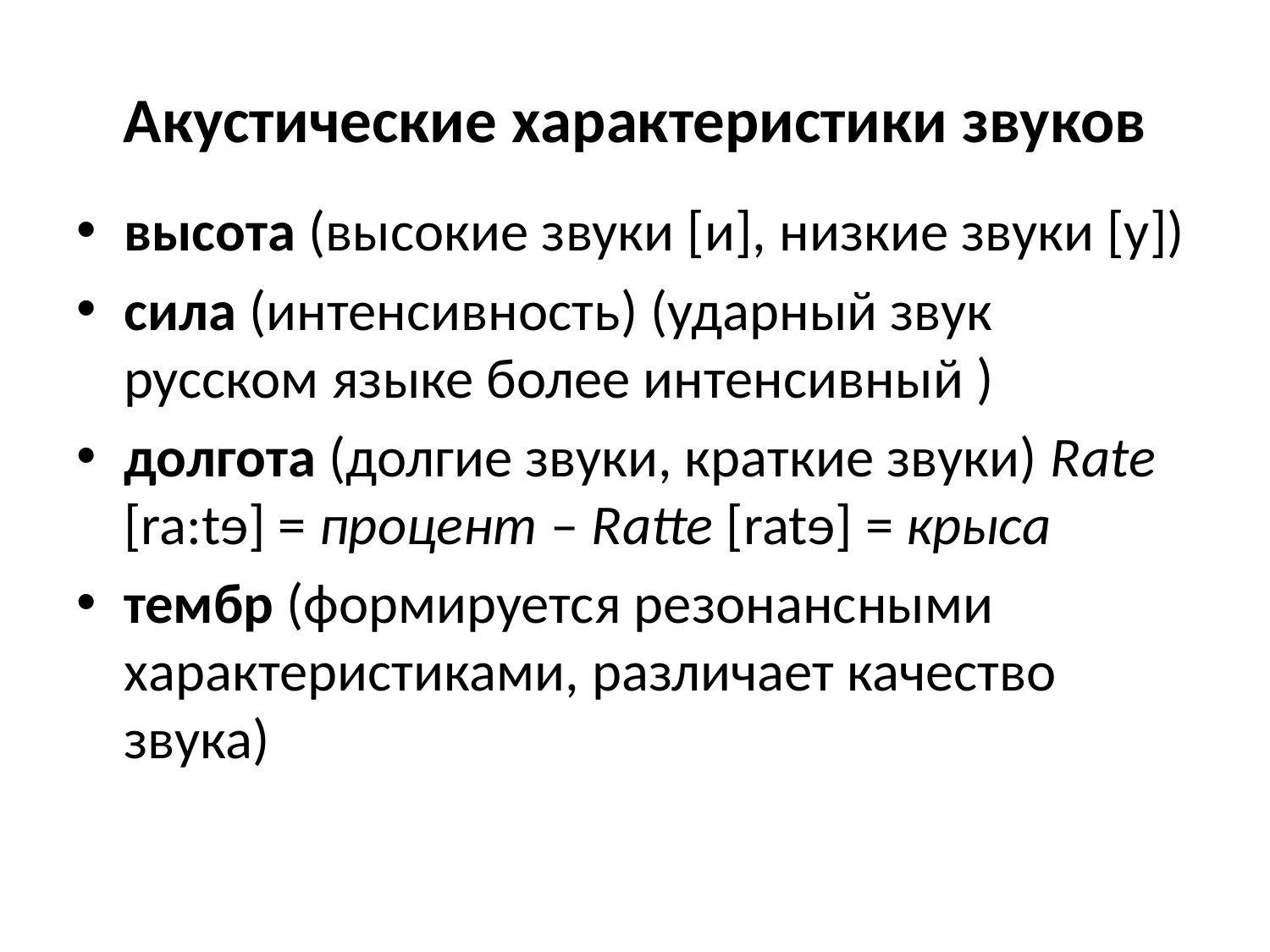

# Акустические характеристики звуков
высота (высокие звуки [и], низкие звуки [у])
сила (интенсивность) (ударный звук русском языке более интенсивный )
долгота (долгие звуки, краткие звуки) Rate [ra:tɘ] = процент – Ratte [ratɘ] = крыса
тембр (формируется резонансными характеристиками, различает качество звука)